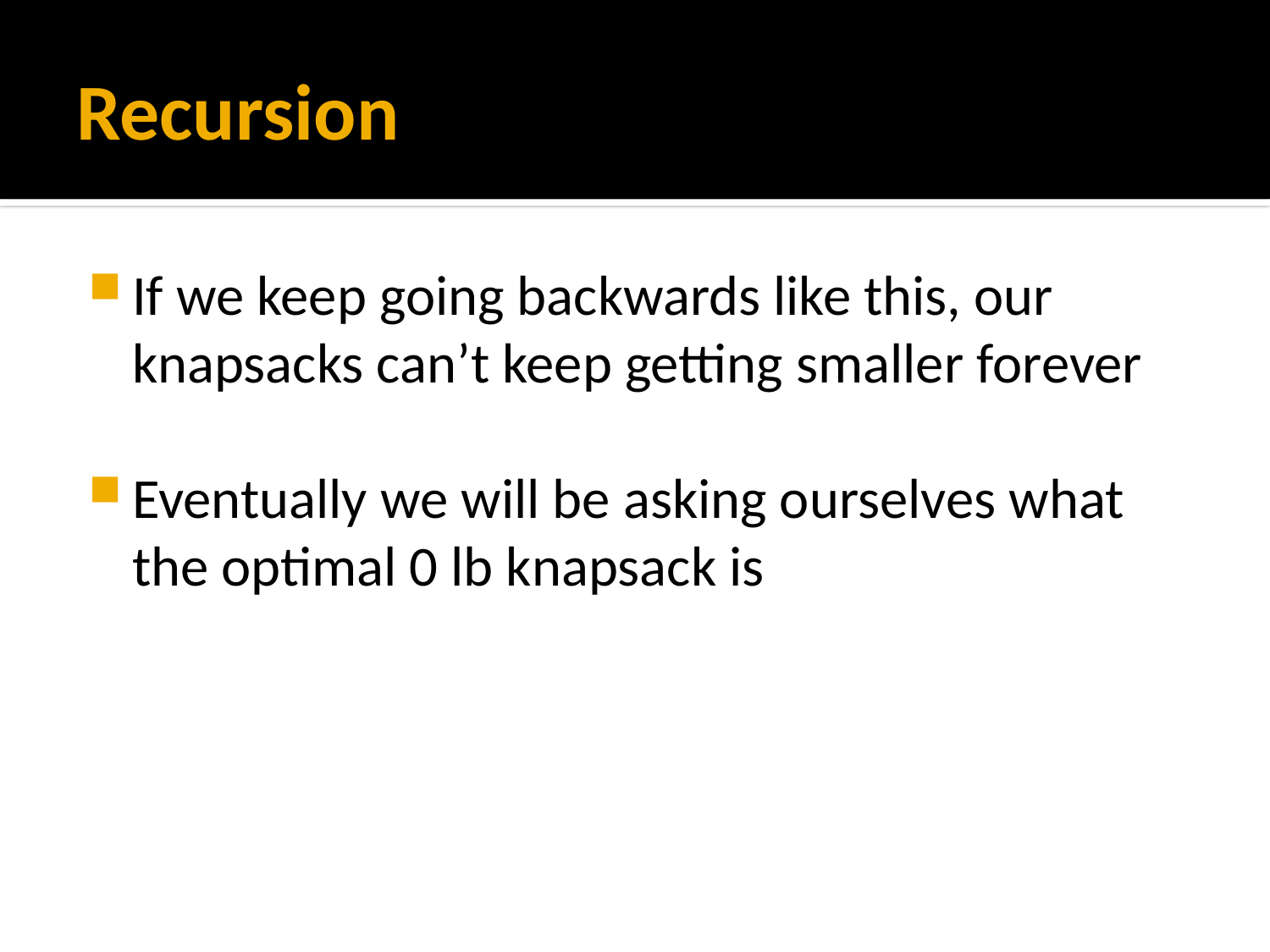

# Recursion
If we keep going backwards like this, our knapsacks can’t keep getting smaller forever

Eventually we will be asking ourselves what the optimal 0 lb knapsack is